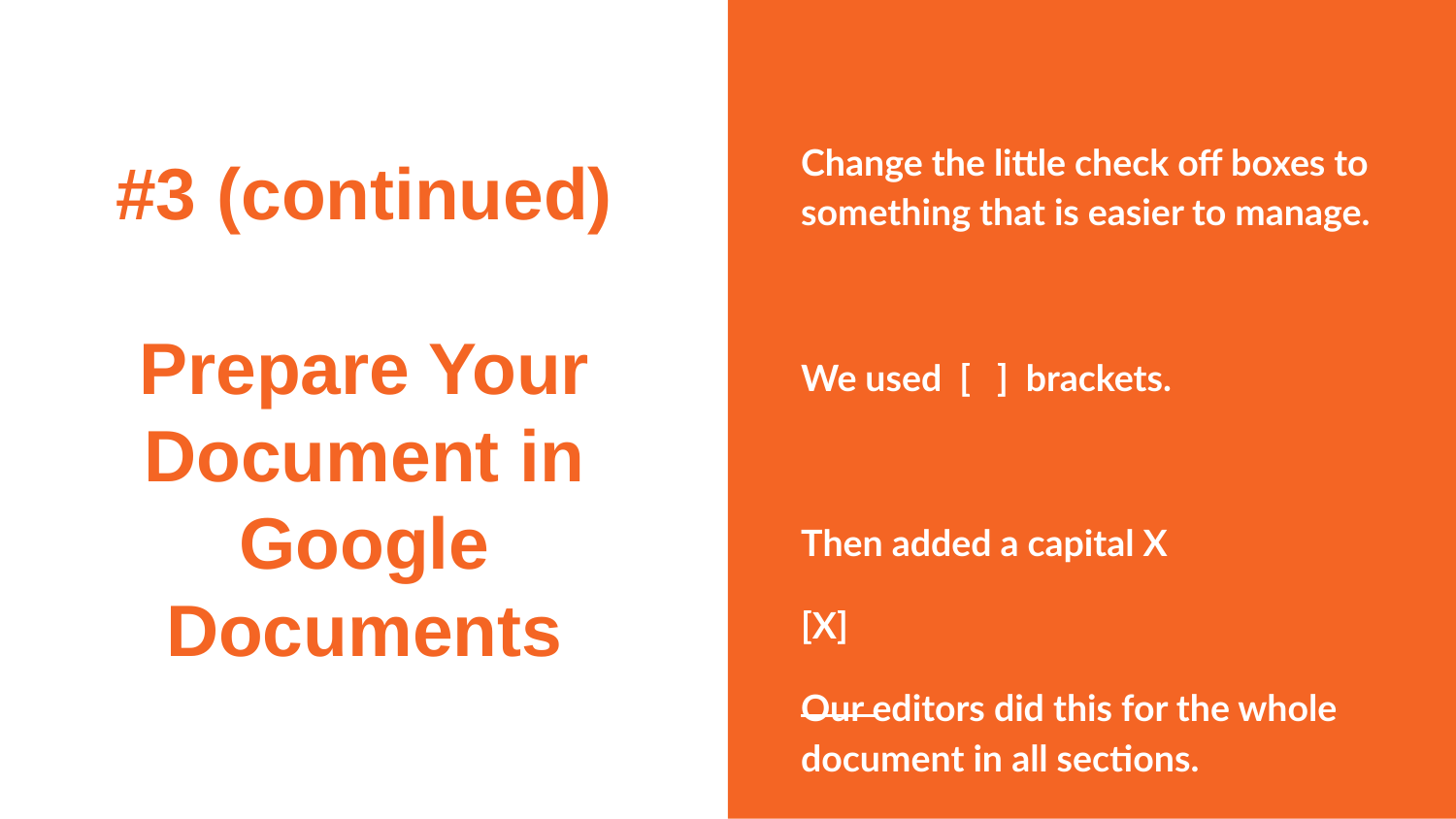

Change the little check off boxes to something that is easier to manage.

We used  [   ]  brackets.

Then added a capital X
[X]
Our editors did this for the whole document in all sections.

# #3 (continued)

Prepare Your Document in Google Documents